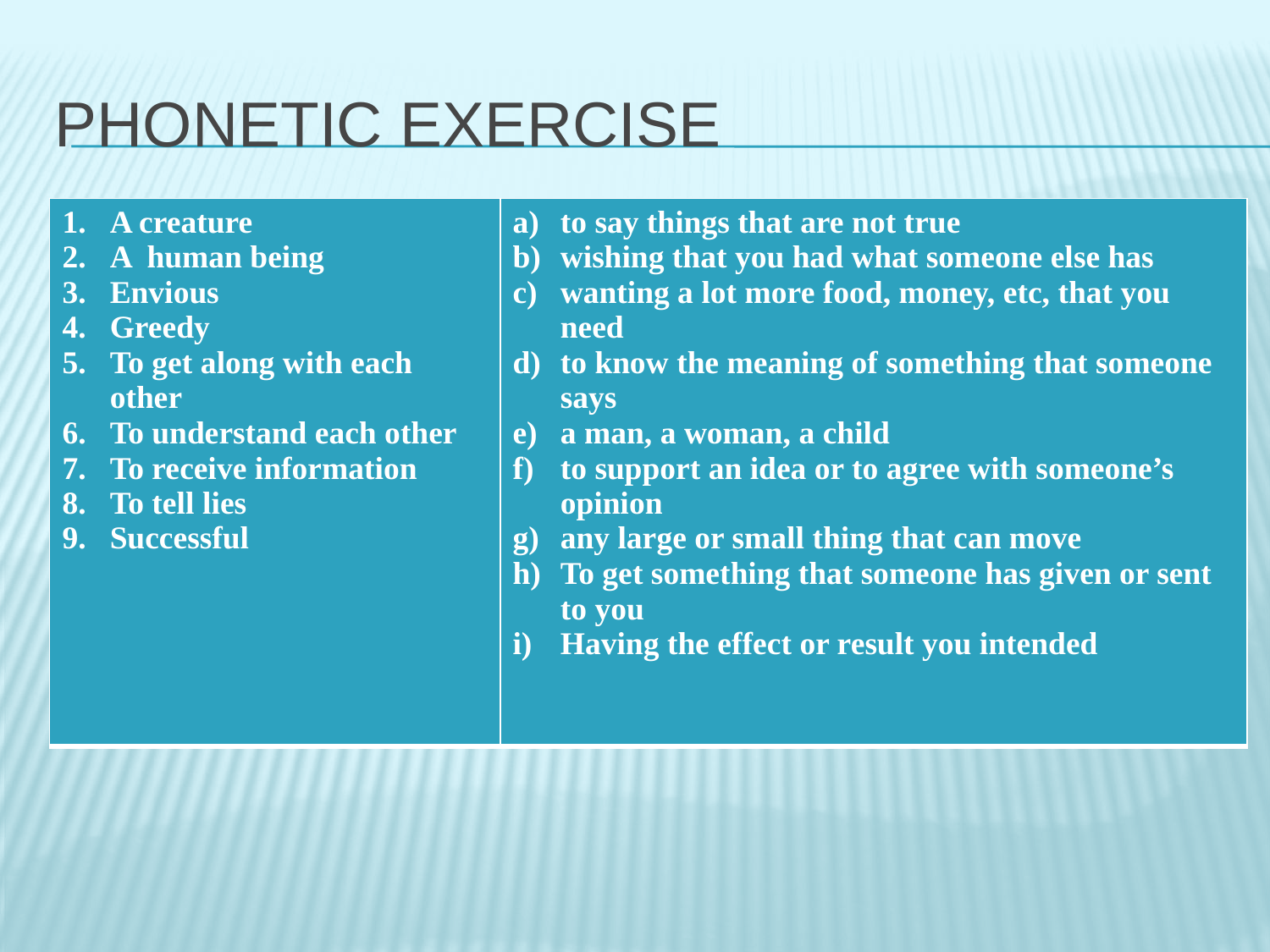

# Phonetic exercise
| A creature A human being Envious Greedy To get along with each other To understand each other To receive information To tell lies Successful | to say things that are not true wishing that you had what someone else has wanting a lot more food, money, etc, that you need to know the meaning of something that someone says a man, a woman, a child to support an idea or to agree with someone’s opinion any large or small thing that can move To get something that someone has given or sent to you Having the effect or result you intended |
| --- | --- |